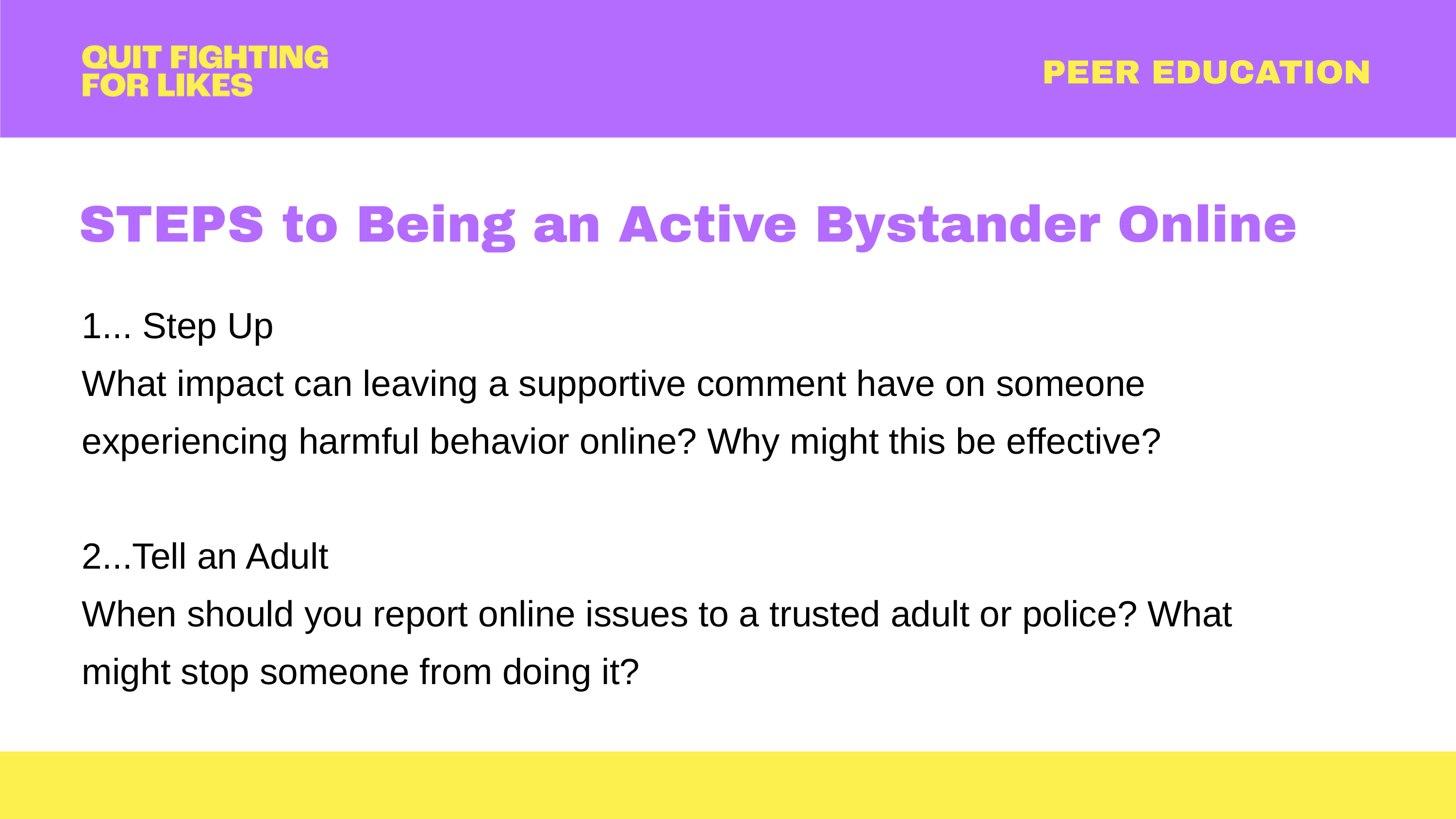

PEER EDUCATION
STEPS to Being an Active Bystander Online
1... Step Up
What impact can leaving a supportive comment have on someone experiencing harmful behavior online? Why might this be effective?

2...Tell an Adult
When should you report online issues to a trusted adult or police? What might stop someone from doing it?